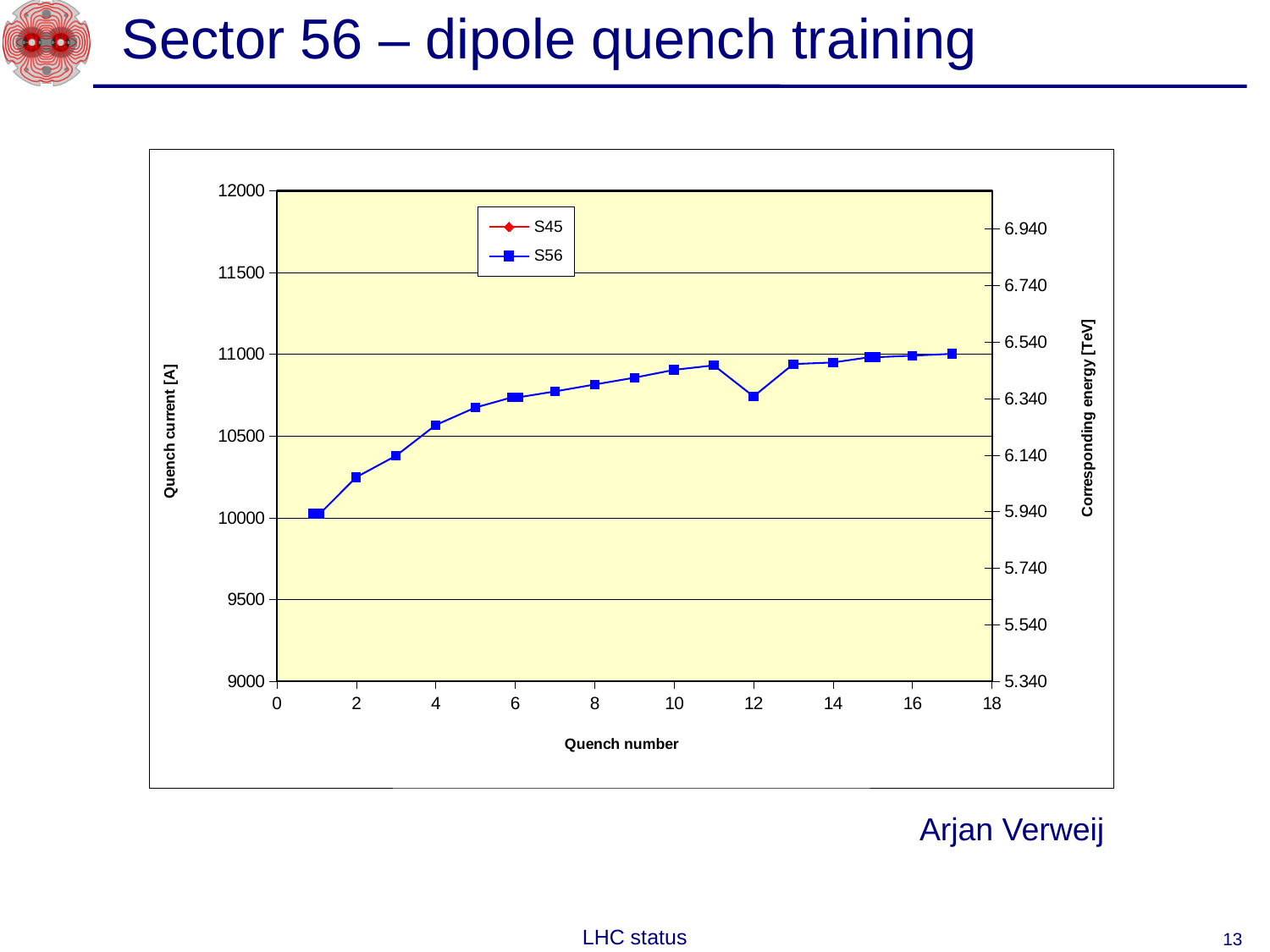

# Sector 56 – dipole quench training

### Chart

| Category |  |  |
|---|---|---|
Arjan Verweij

LHC status
13